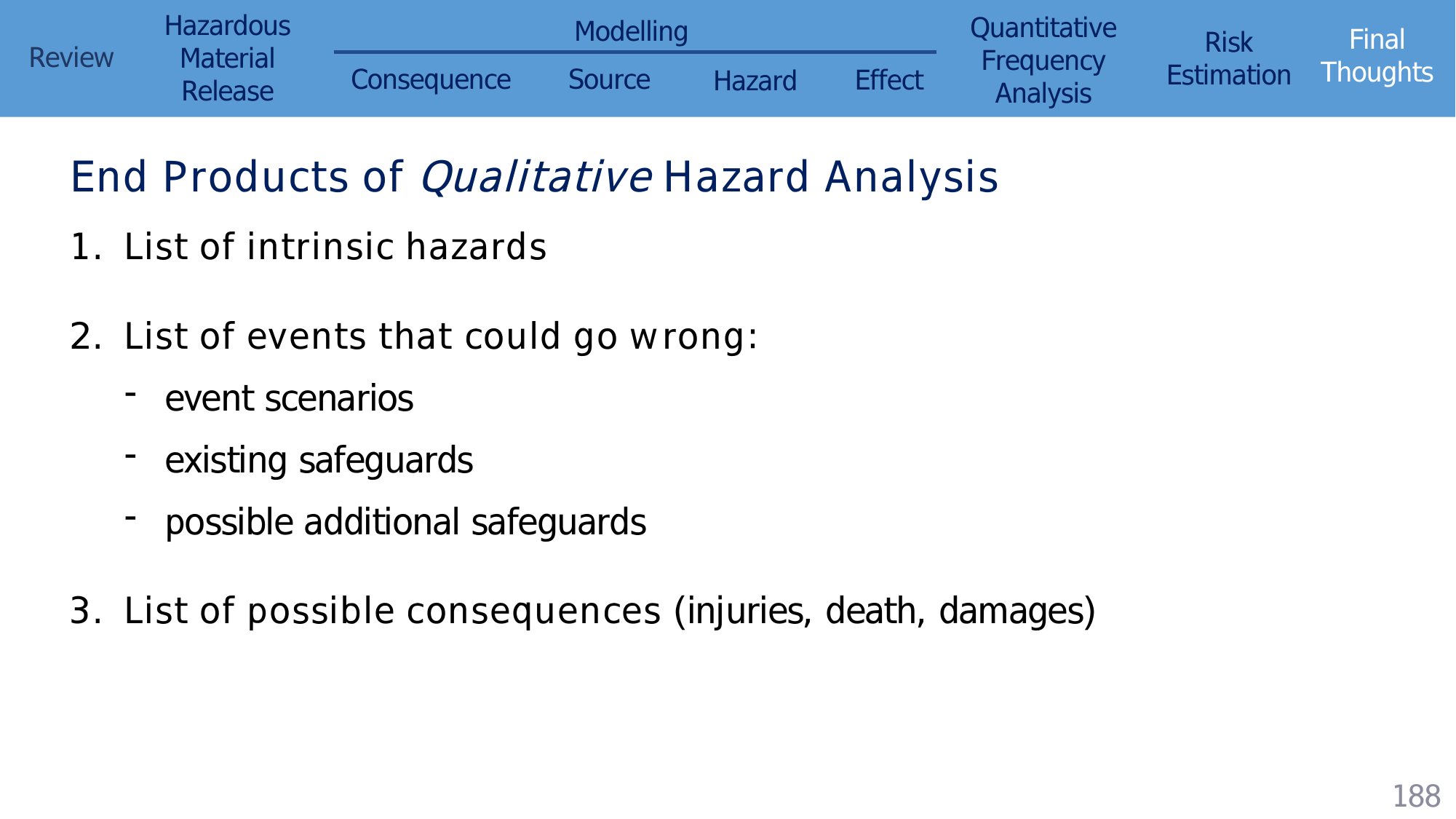

End Products of Qualitative Hazard Analysis
List of intrinsic hazards

List of events that could go wrong:
event scenarios
existing safeguards
possible additional safeguards

List of possible consequences (injuries, death, damages)

188